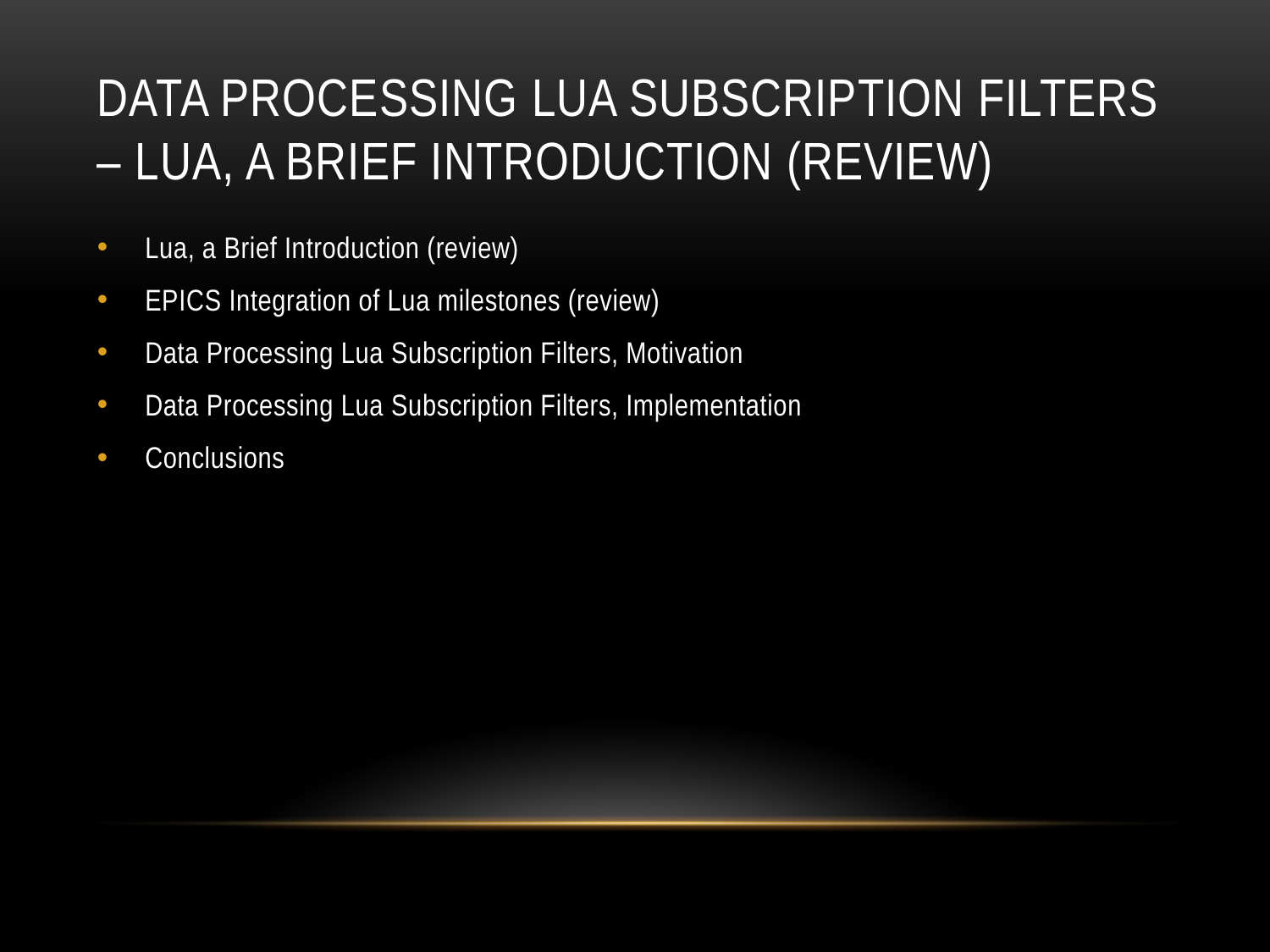

# Data Processing Lua Subscription Filters – Lua, a Brief Introduction (review)
Lua, a Brief Introduction (review)
EPICS Integration of Lua milestones (review)
Data Processing Lua Subscription Filters, Motivation
Data Processing Lua Subscription Filters, Implementation
Conclusions